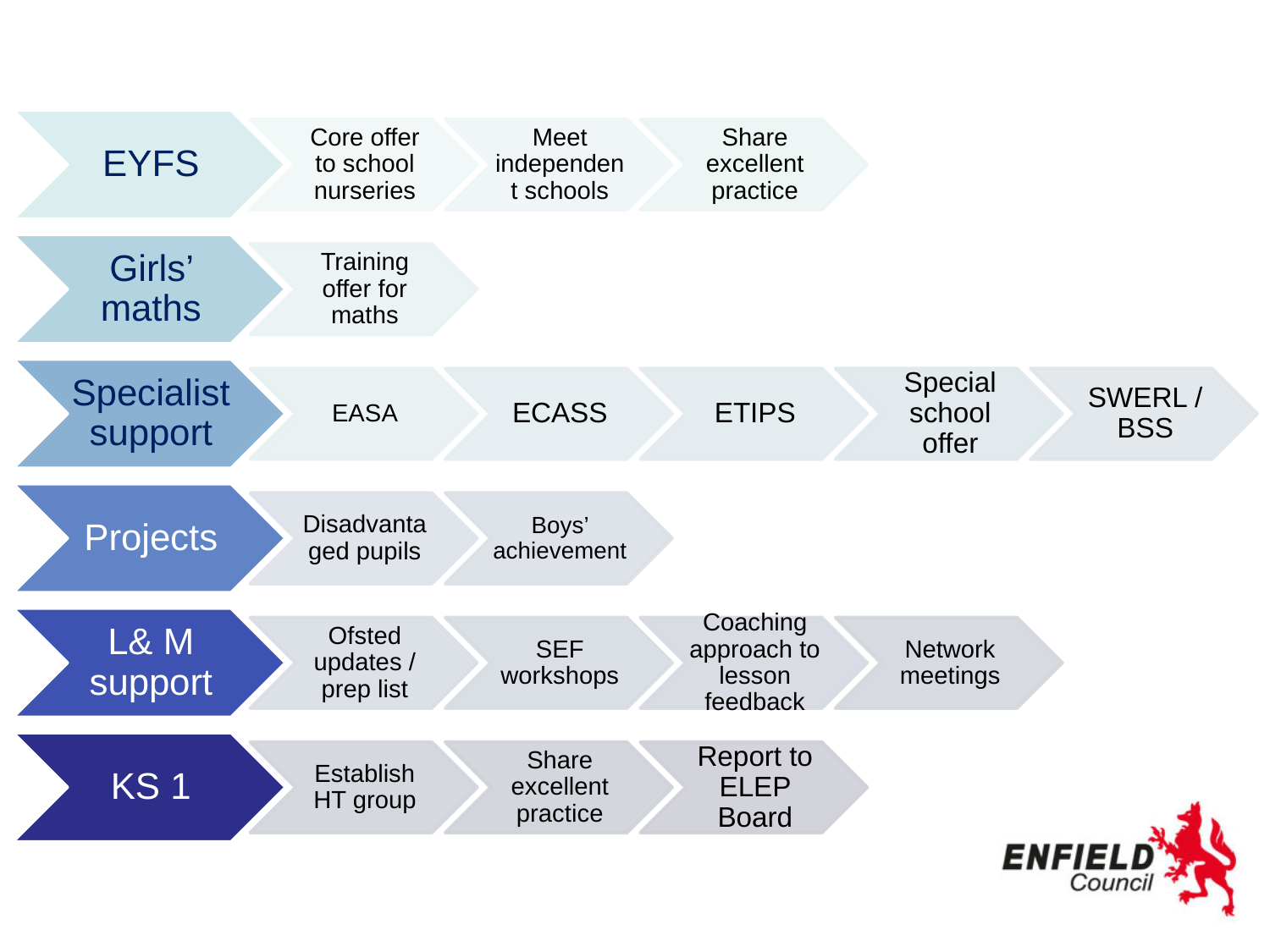

EYFS
Core offer to school nurseries
Meet independent schools
Share excellent practice
Girls’ maths
Training offer for maths
Specialist support
EASA
ECASS
ETIPS
Special school offer
SWERL / BSS
Projects
Disadvantaged pupils
Boys’ achievement
L& M support
Ofsted updates / prep list
SEF workshops
Coaching approach to lesson feedback
Network meetings
KS 1
Establish HT group
Share excellent practice
Report to ELEP Board